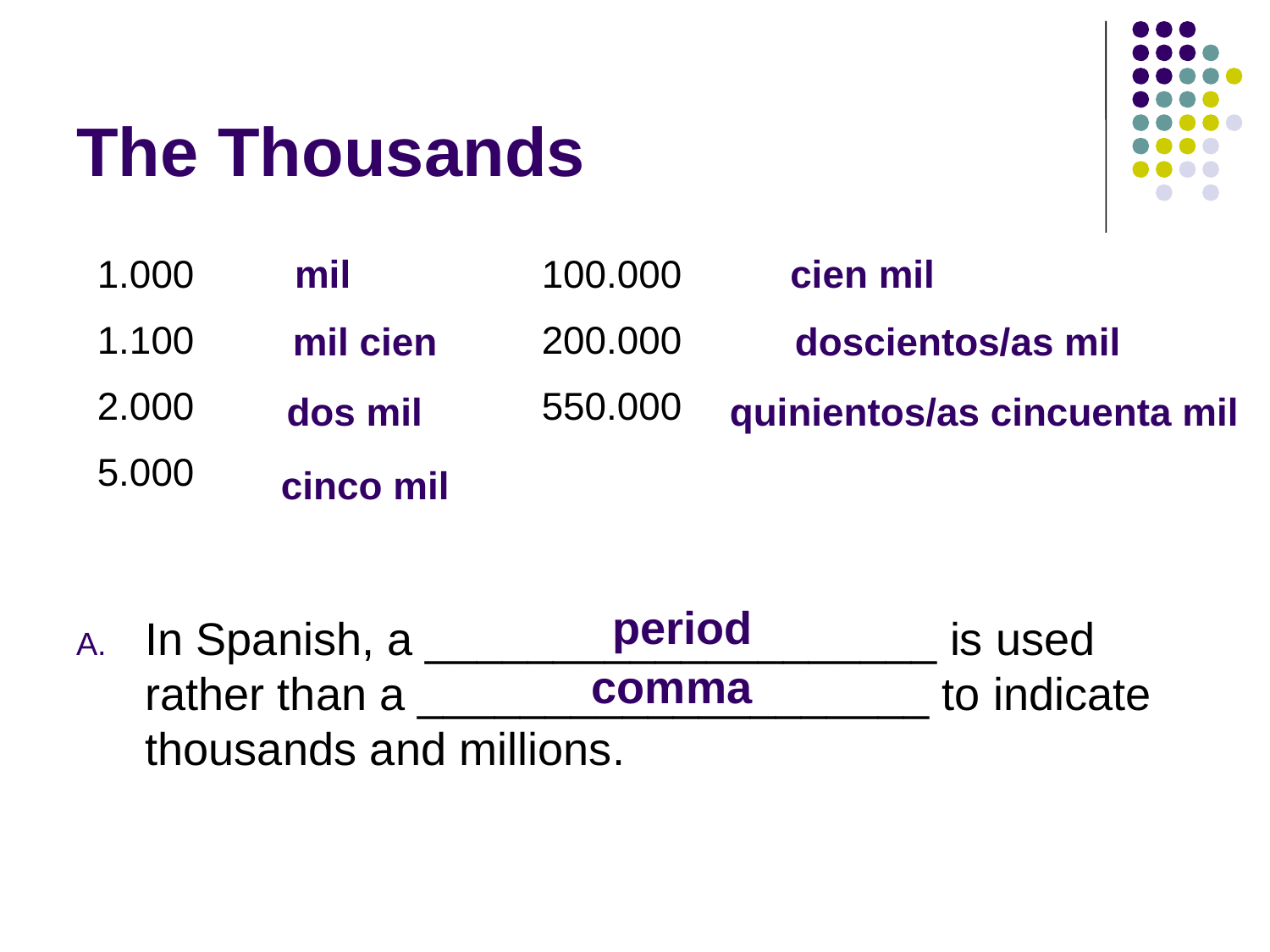

# The Thousands
1.000
1.100
2.000
5.000
mil
100.000
200.000
550.000
cien mil
mil cien
doscientos/as mil
dos mil
quinientos/as cincuenta mil
cinco mil
period
In Spanish, a ____________________ is used rather than a ____________________ to indicate thousands and millions.
comma